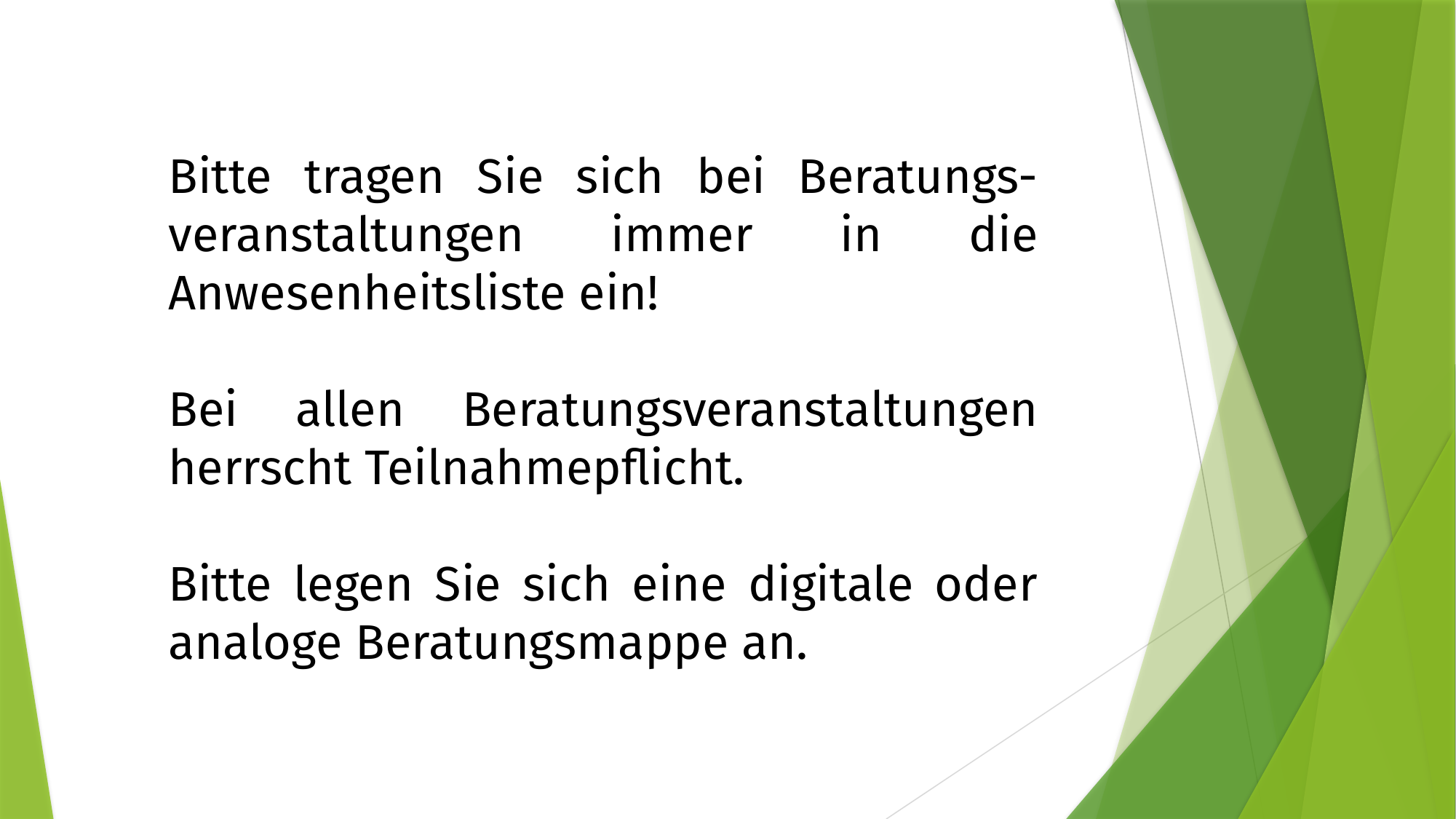

Bitte tragen Sie sich bei Beratungs-veranstaltungen immer in die Anwesenheitsliste ein!

Bei allen Beratungsveranstaltungen herrscht Teilnahmepflicht.

Bitte legen Sie sich eine digitale oder analoge Beratungsmappe an.